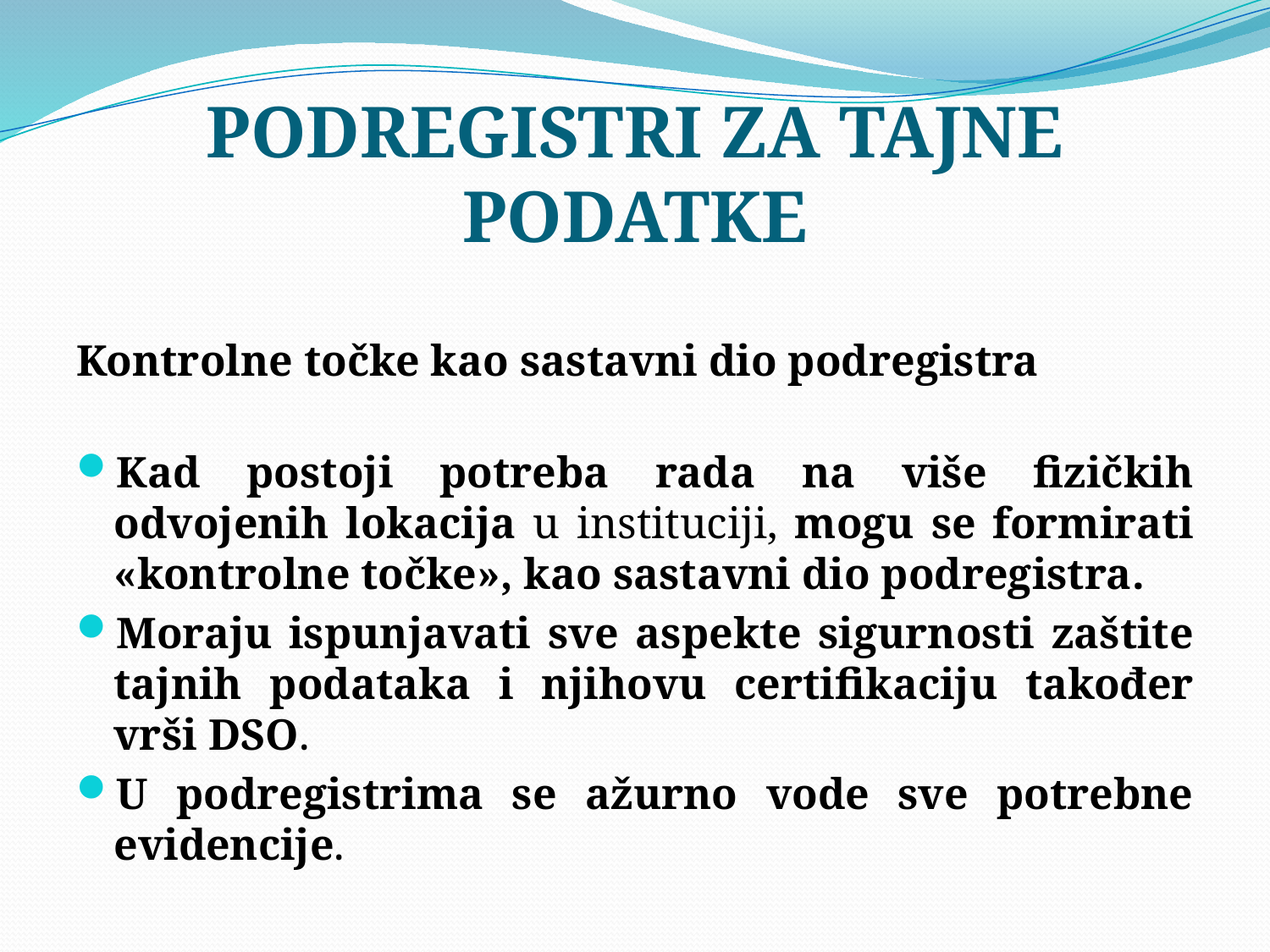

# PODREGISTRI ZA TAJNE PODATKE

Kontrolne točke kao sastavni dio podregistra

Kad postoji potreba rada na više fizičkih odvojenih lokacija u instituciji, mogu se formirati «kontrolne točke», kao sastavni dio podregistra.
Moraju ispunjavati sve aspekte sigurnosti zaštite tajnih podataka i njihovu certifikaciju također vrši DSO.
U podregistrima se ažurno vode sve potrebne evidencije.